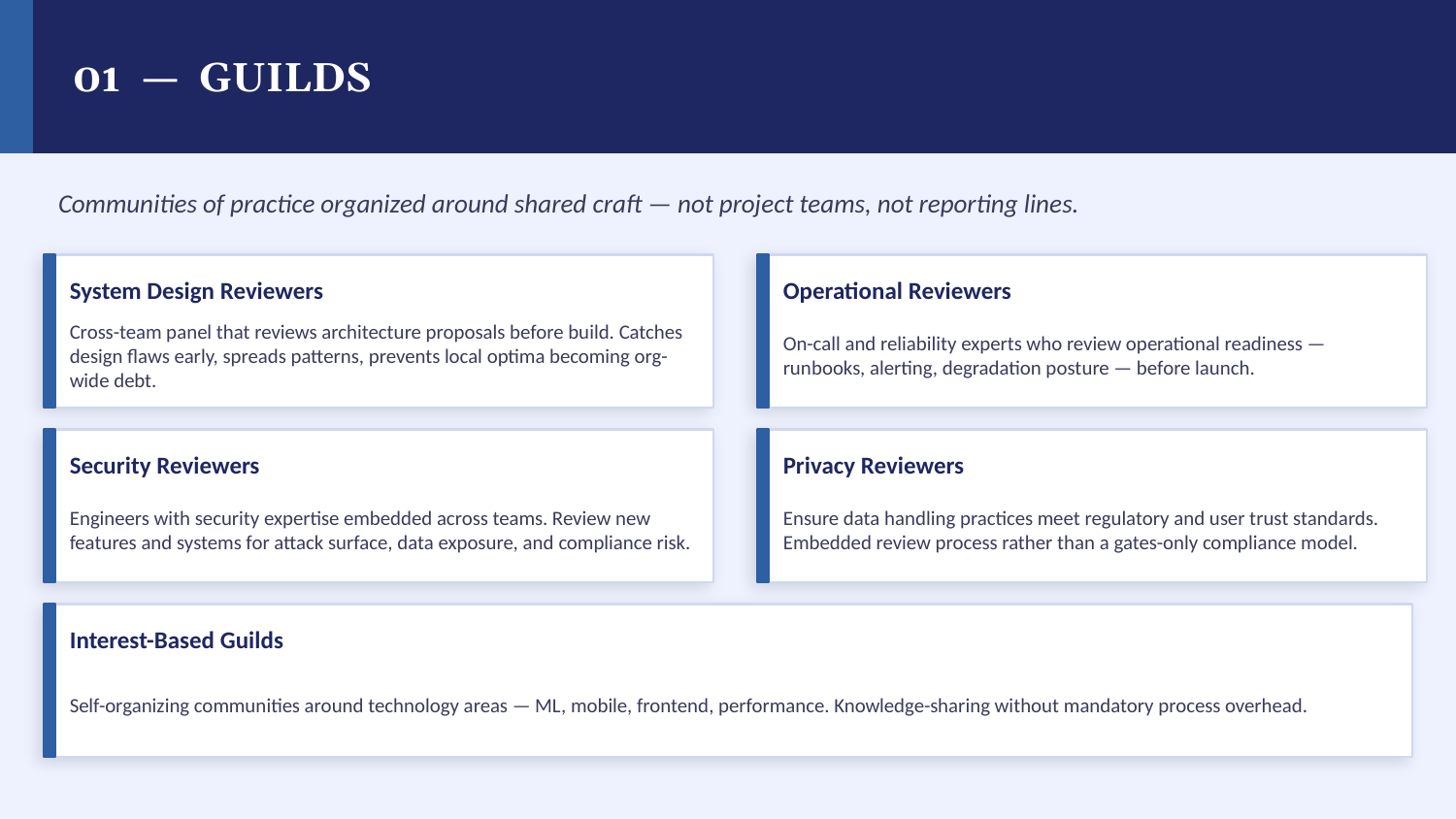

01  —  GUILDS
Communities of practice organized around shared craft — not project teams, not reporting lines.

System Design Reviewers
Operational Reviewers
Cross-team panel that reviews architecture proposals before build. Catches design flaws early, spreads patterns, prevents local optima becoming org-wide debt.
On-call and reliability experts who review operational readiness — runbooks, alerting, degradation posture — before launch.

Security Reviewers
Privacy Reviewers
Engineers with security expertise embedded across teams. Review new features and systems for attack surface, data exposure, and compliance risk.
Ensure data handling practices meet regulatory and user trust standards. Embedded review process rather than a gates-only compliance model.

Interest-Based Guilds
Self-organizing communities around technology areas — ML, mobile, frontend, performance. Knowledge-sharing without mandatory process overhead.